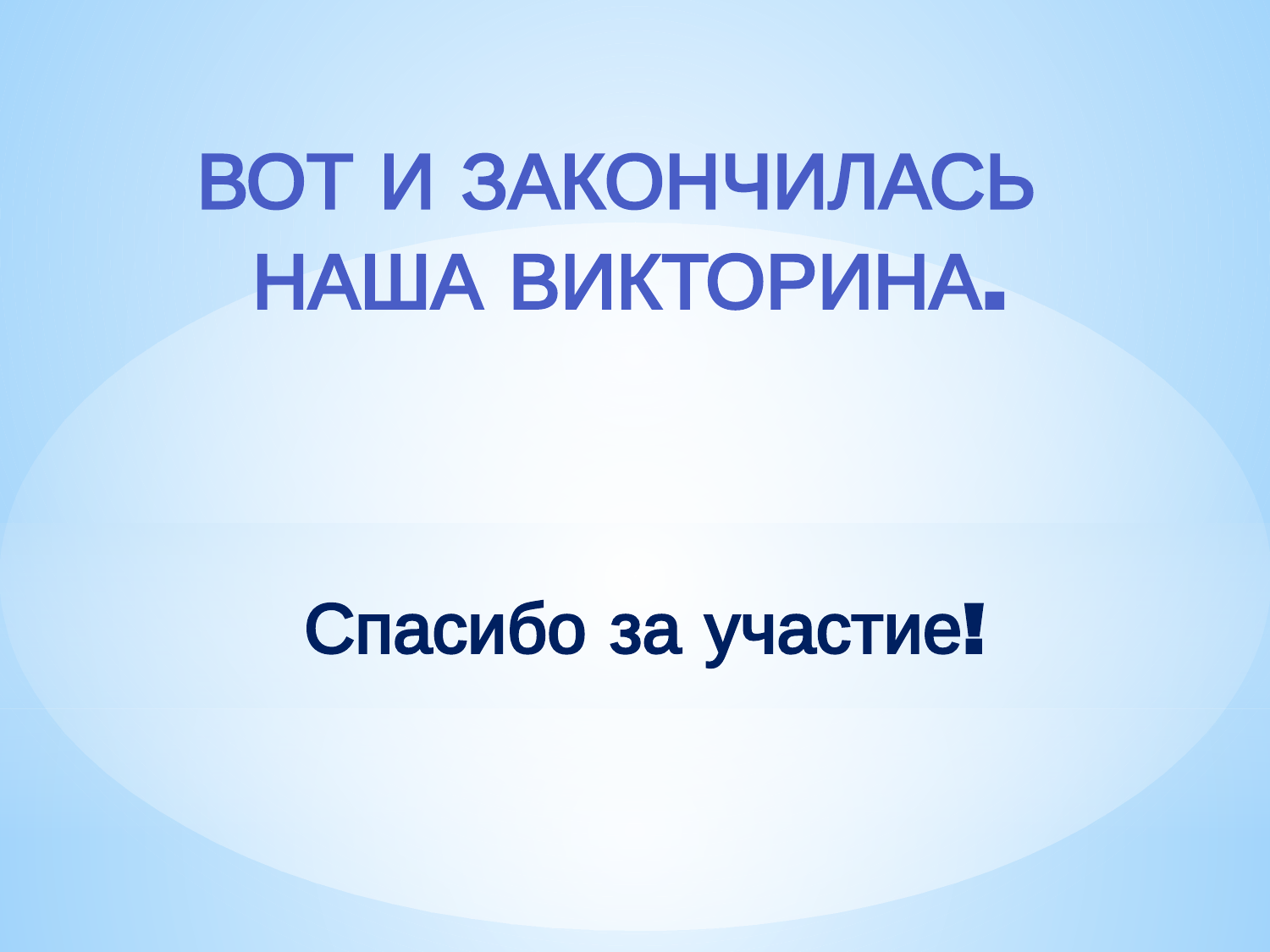

Вот и закончилась
наша викторина.

Спасибо за участие!